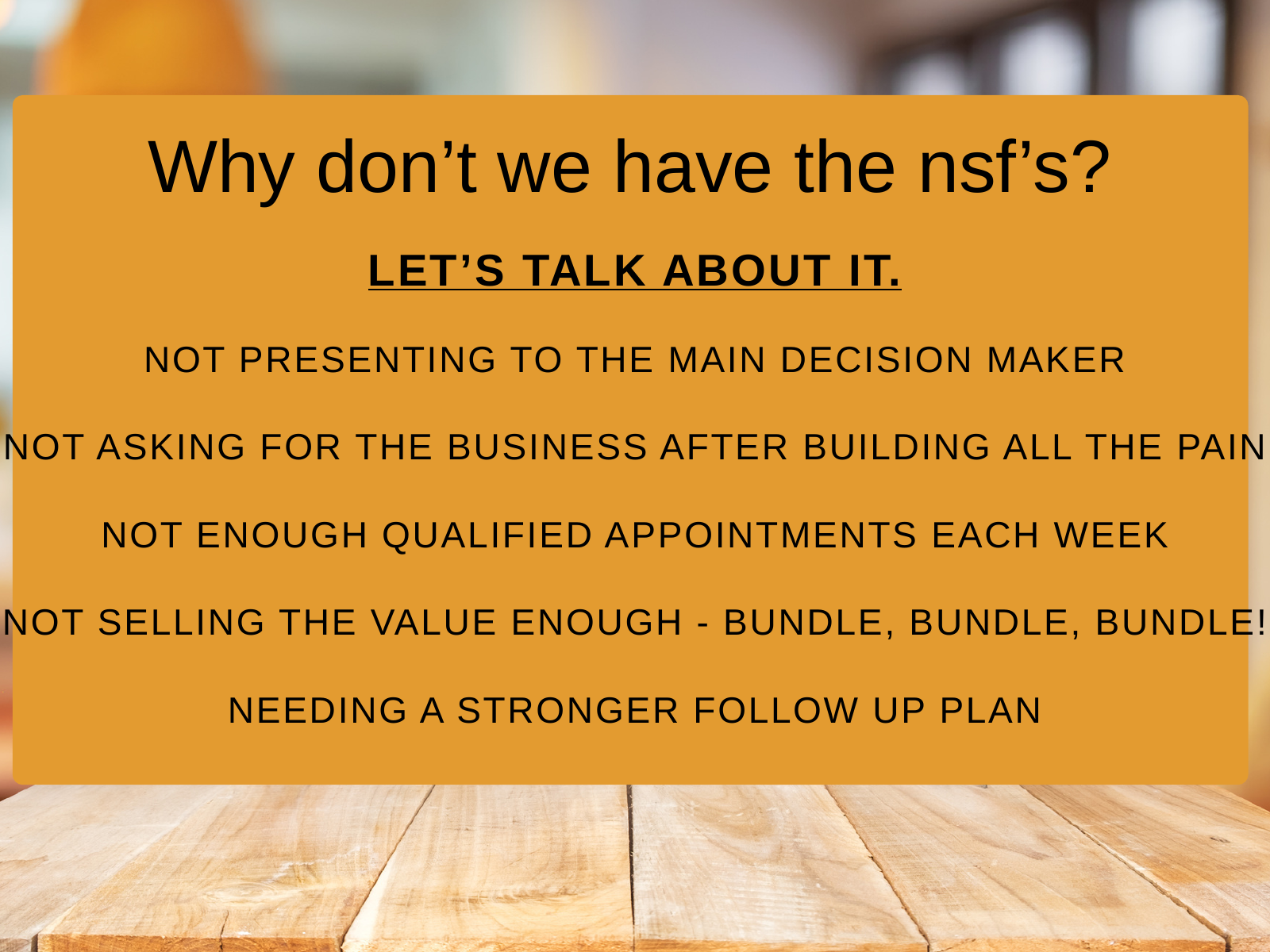

Why don’t we have the nsf’s?
LET’S TALK ABOUT IT.
NOT PRESENTING TO THE MAIN DECISION MAKER

NOT ASKING FOR THE BUSINESS AFTER BUILDING ALL THE PAIN

NOT ENOUGH QUALIFIED APPOINTMENTS EACH WEEK

NOT SELLING THE VALUE ENOUGH - BUNDLE, BUNDLE, BUNDLE!

NEEDING A STRONGER FOLLOW UP PLAN